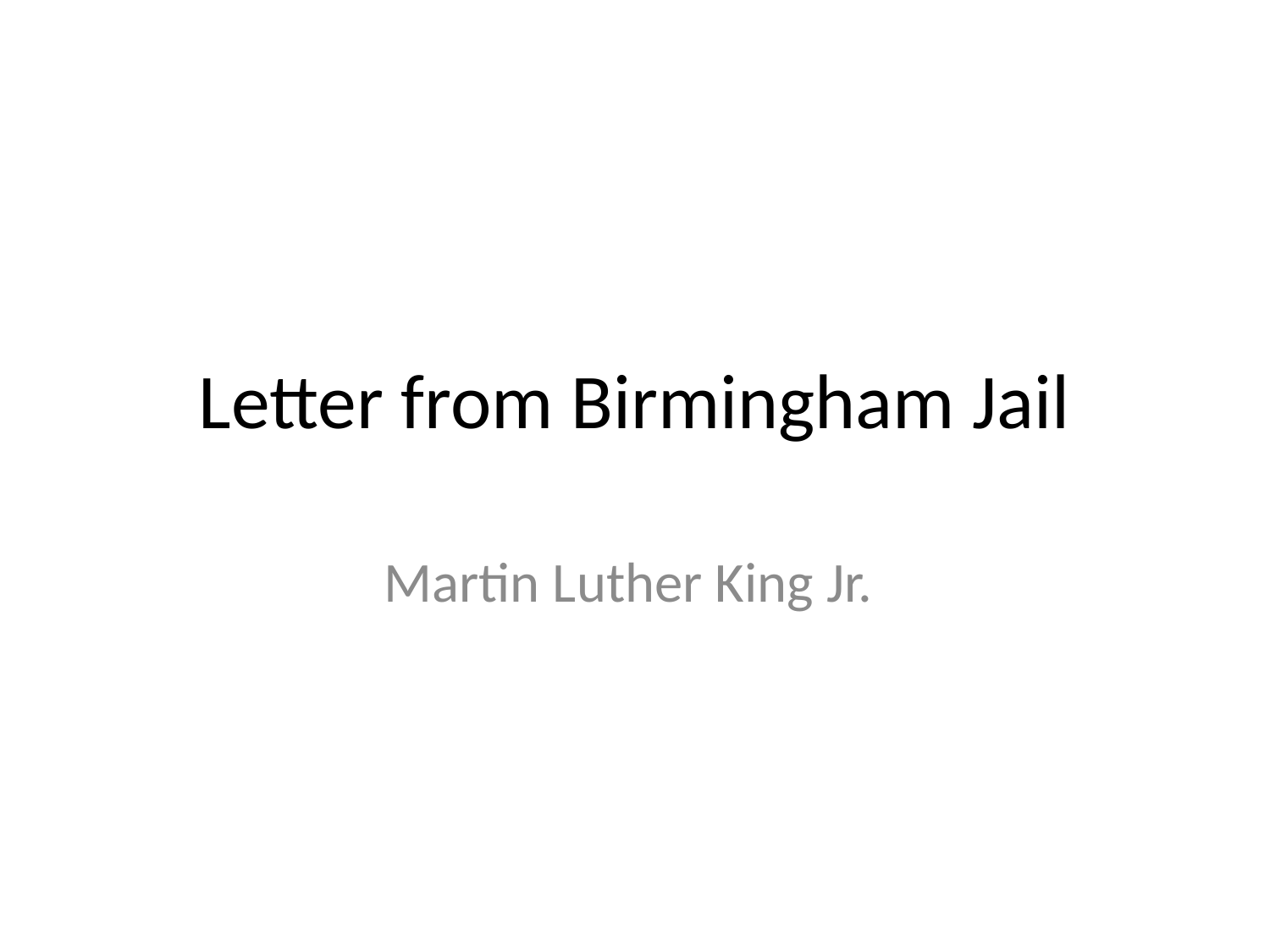

# Letter from Birmingham Jail
Martin Luther King Jr.